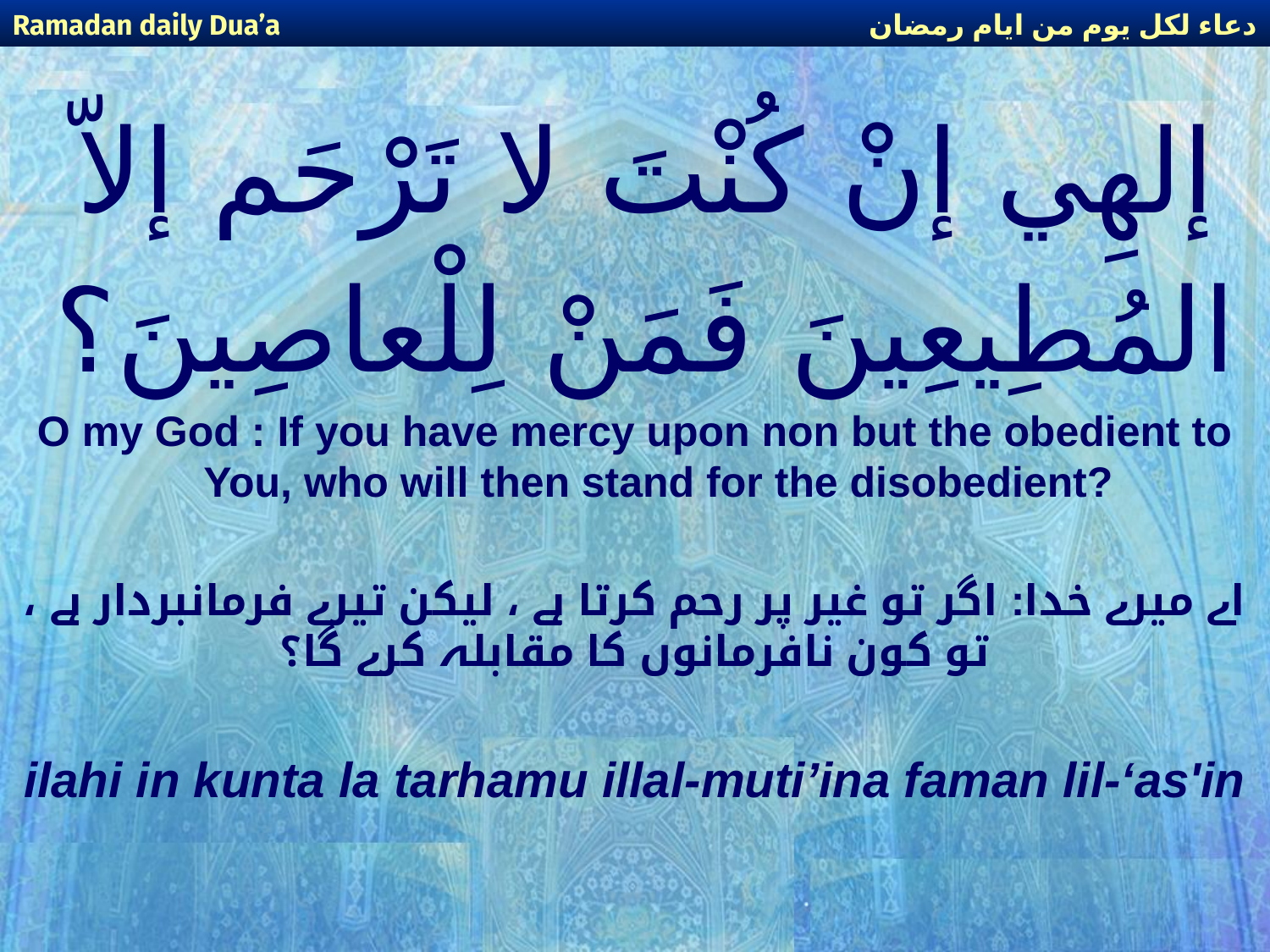

دعاء لكل يوم من ايام رمضان
Ramadan daily Dua’a
# إلهِي إنْ كُنْتَ لا تَرْحَم إلاّ المُطِيعِينَ فَمَنْ لِلْعاصِينَ؟

O my God : If you have mercy upon non but the obedient to You, who will then stand for the disobedient?

اے میرے خدا: اگر تو غیر پر رحم کرتا ہے ، لیکن تیرے فرمانبردار ہے ، تو کون نافرمانوں کا مقابلہ کرے گا؟

ilahi in kunta la tarhamu illal-muti’ina faman lil-‘as'in